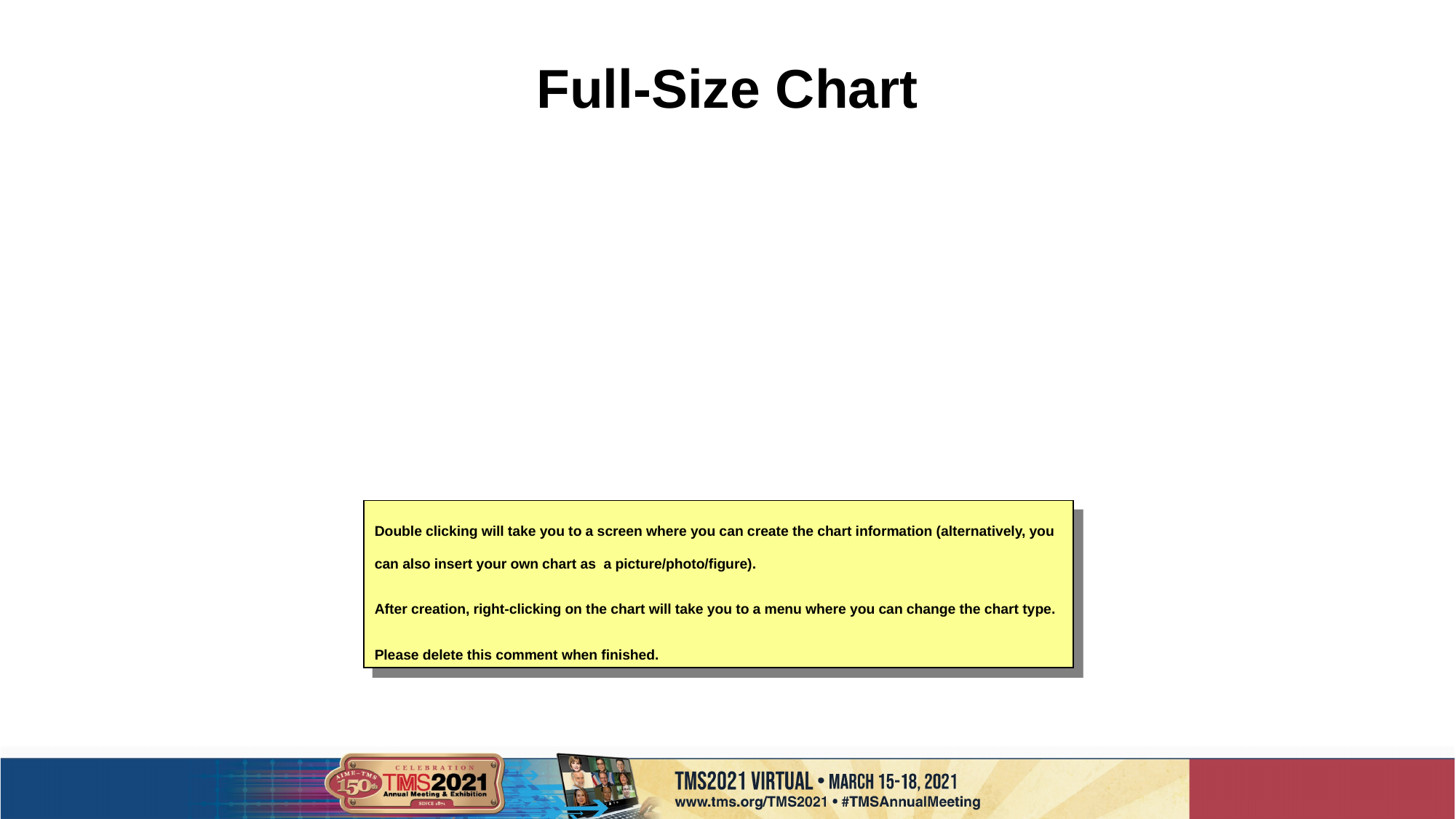

# Full-Size Chart

Double clicking will take you to a screen where you can create the chart information (alternatively, you can also insert your own chart as  a picture/photo/figure).
After creation, right-clicking on the chart will take you to a menu where you can change the chart type.
Please delete this comment when finished.